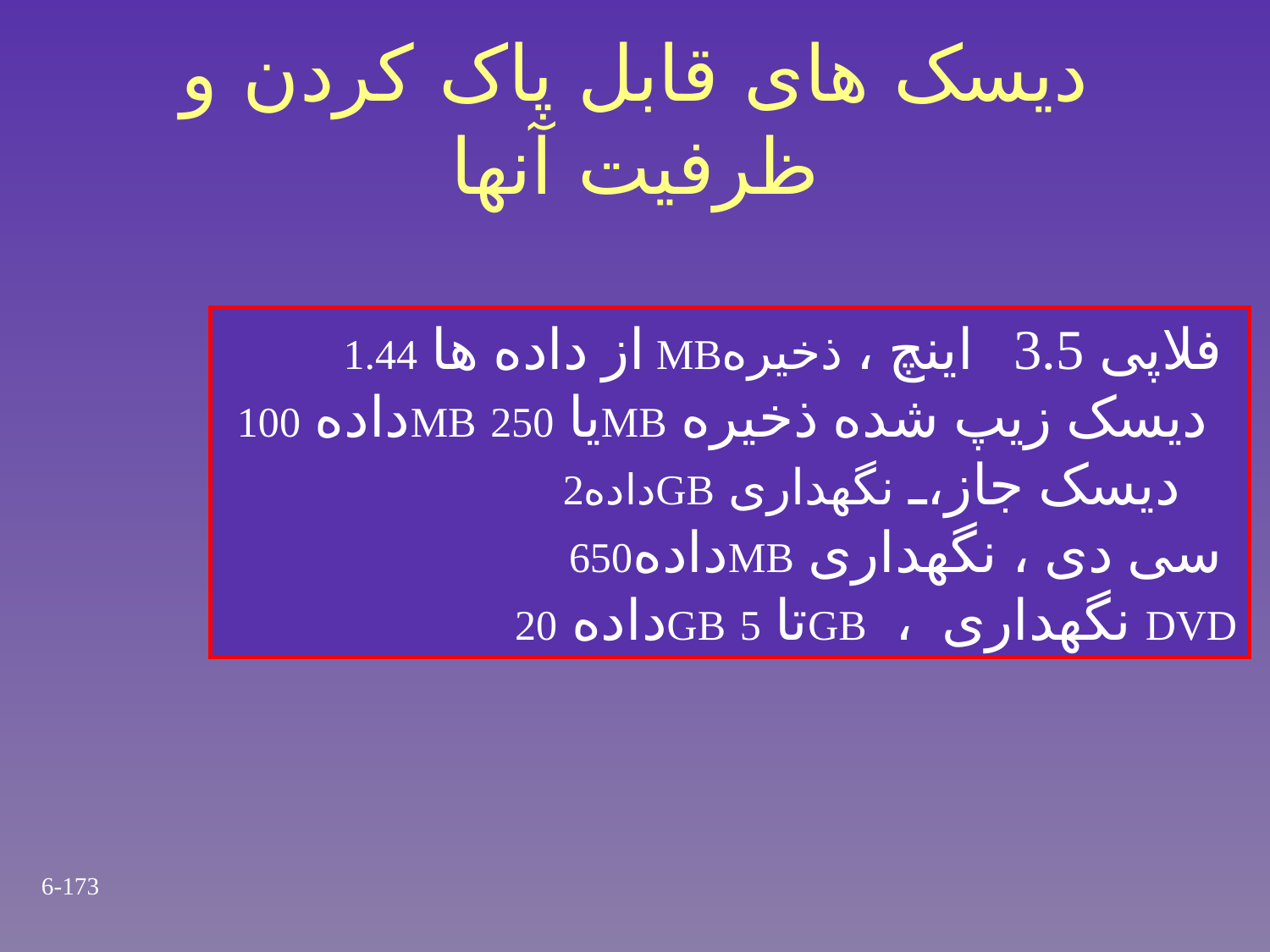

# دیسک های قابل پاک کردن و ظرفیت آنها
از داده ها 1.44 MBفلاپی 3.5 اینچ ، ذخیره
 داده 100MB یا 250MB دیسک زیپ شده ذخیره
 داده2GB دیسک جاز، نگهداری
 داده650MB سی دی ، نگهداری
داده 20GB تا 5GB  ،  نگهداری DVD
6-173